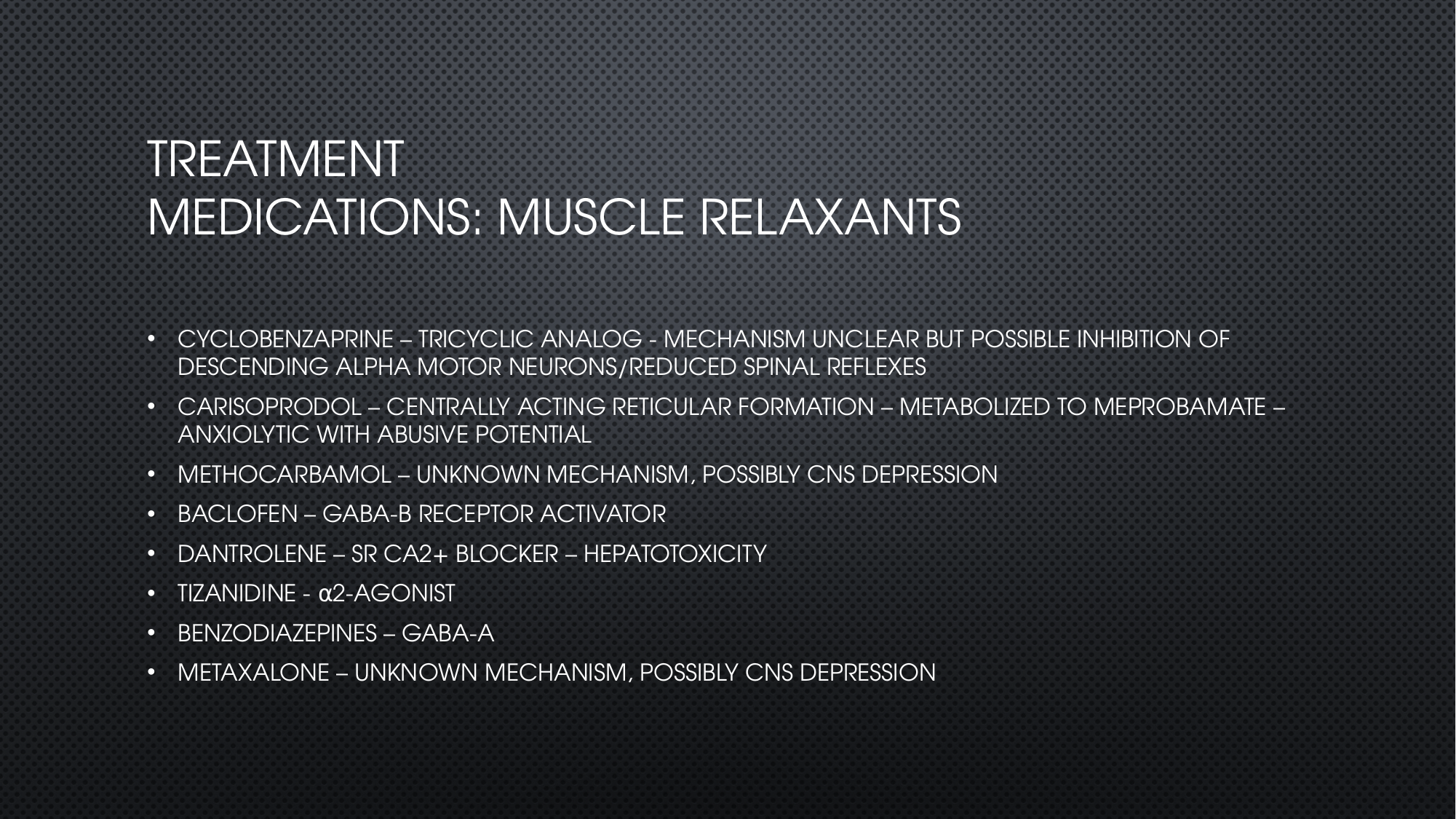

# Treatment Medications: Muscle relaxants
Cyclobenzaprine – tricyclic analog - mechanism unclear but possible inhibition of descending alpha motor neurons/reduced spinal reflexes
Carisoprodol – centrally acting reticular formation – metabolized to meprobamate – anxiolytic with abusive potential
Methocarbamol – unknown mechanism, possibly cns depression
Baclofen – gaba-b receptor activator
Dantrolene – SR Ca2+ blocker – hepatotoxicity
Tizanidine - ⍺2-agonist
Benzodiazepines – gaba-a
Metaxalone – unknown mechanism, possibly cns depression